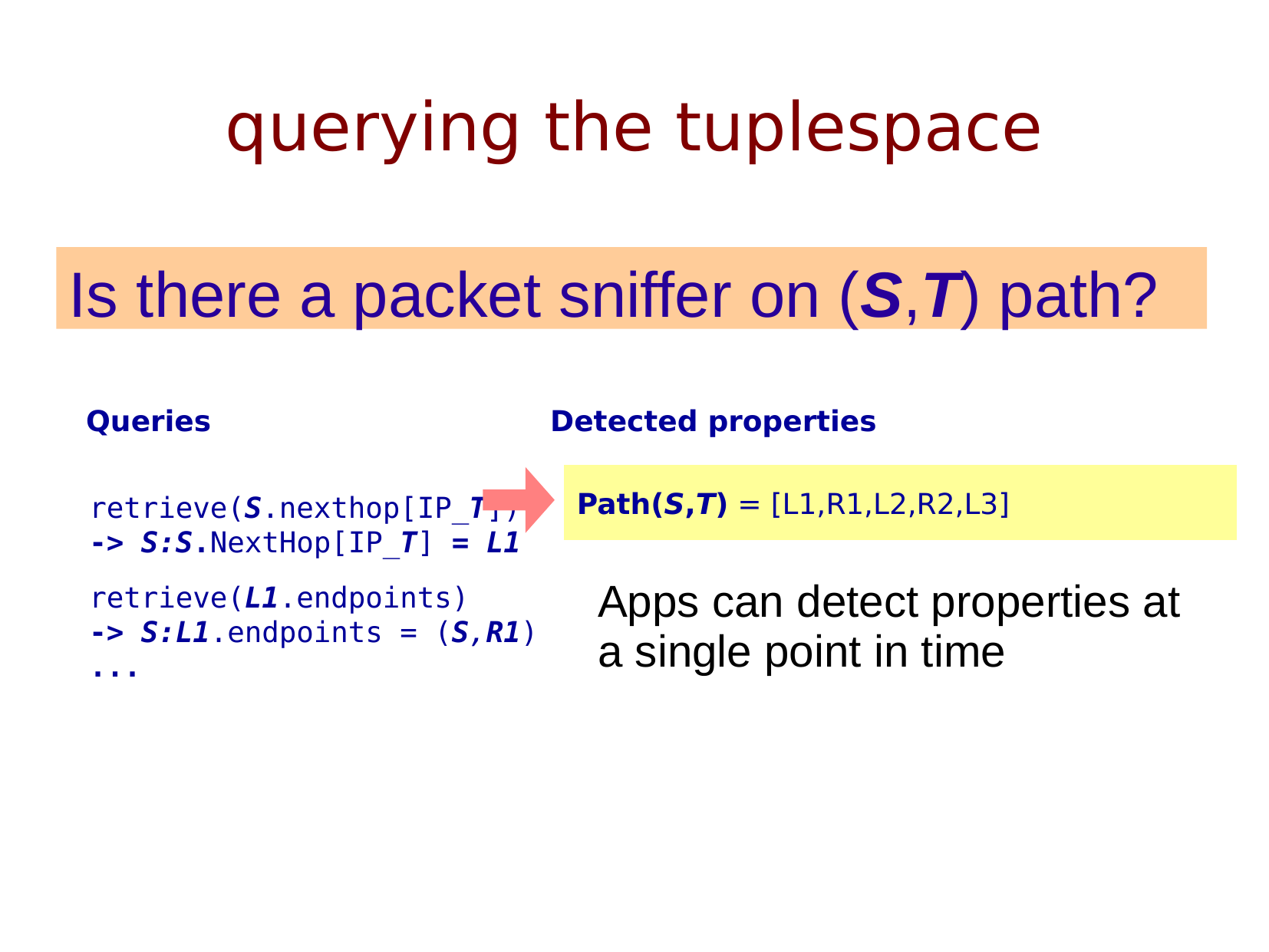

querying the tuplespace
Is there a packet sniffer on (S,T) path?
Queries
Detected properties
Path(S,T) = [L1,R1,L2,R2,L3]

retrieve(S.nexthop[IP_T])
-> S:S.NextHop[IP_T] = L1

retrieve(L1.endpoints)
-> S:L1.endpoints = (S,R1)
...
Apps can detect properties at a single point in time